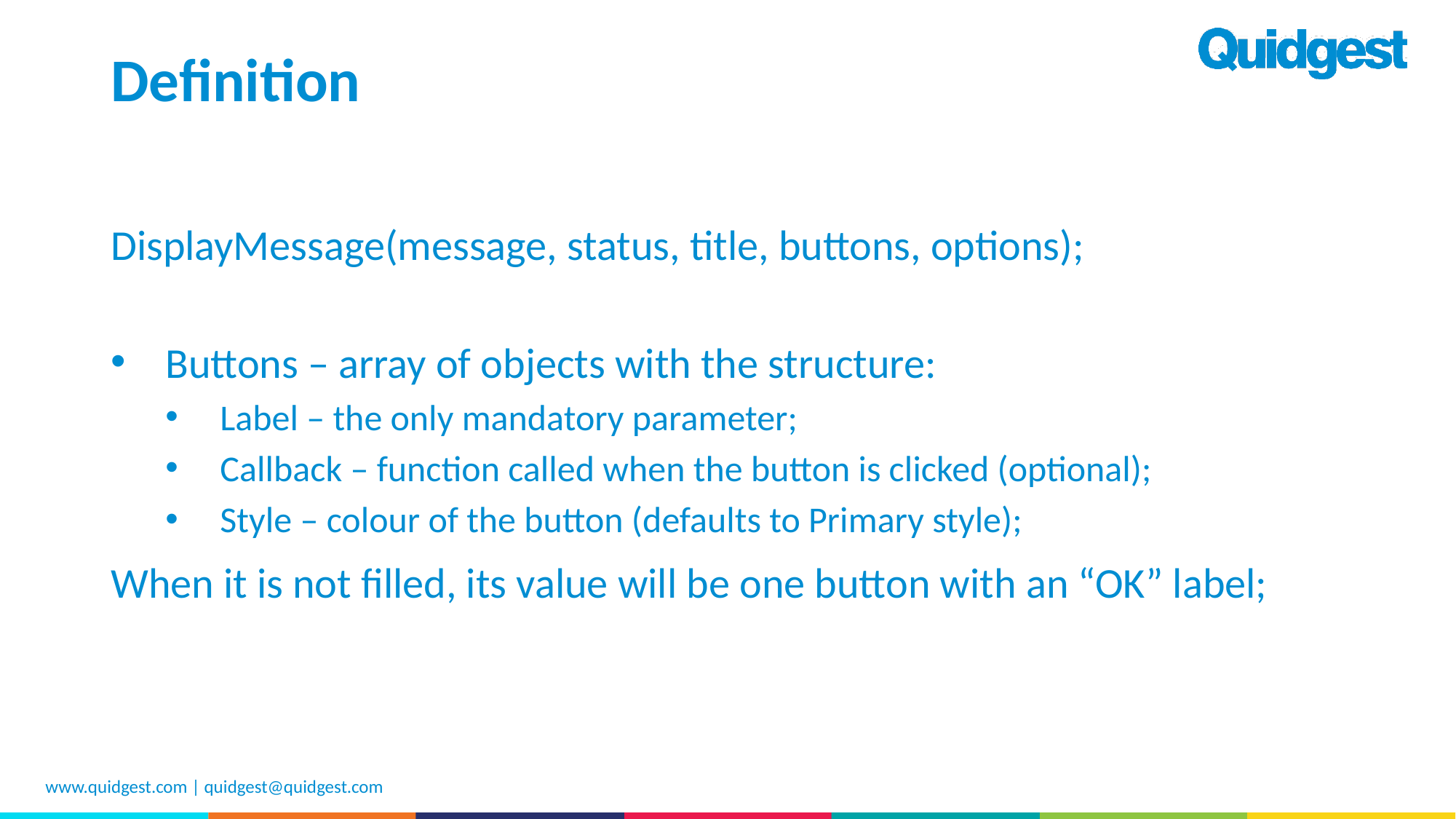

# Definition
DisplayMessage(message, status, title, buttons, options);
Buttons – array of objects with the structure:
Label – the only mandatory parameter;
Callback – function called when the button is clicked (optional);
Style – colour of the button (defaults to Primary style);
When it is not filled, its value will be one button with an “OK” label;